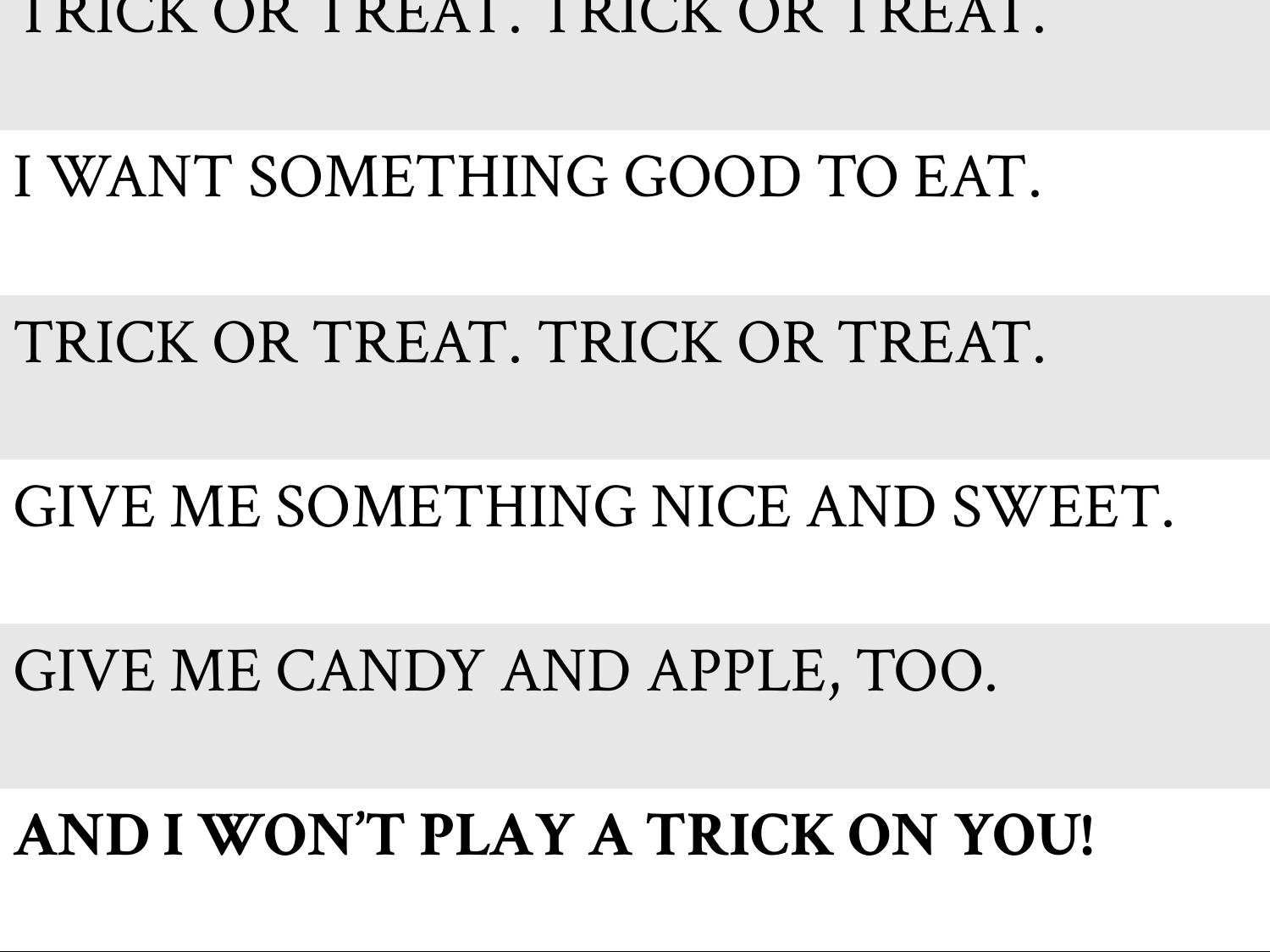

| TRICK OR TREAT. TRICK OR TREAT. |
| --- |
| I WANT SOMETHING GOOD TO EAT. |
| TRICK OR TREAT. TRICK OR TREAT. |
| GIVE ME SOMETHING NICE AND SWEET. |
| GIVE ME CANDY AND APPLE, TOO. |
| AND I WON’T PLAY A TRICK ON YOU! |
Možnosti práce s říkankou TRICK OR TREAT: